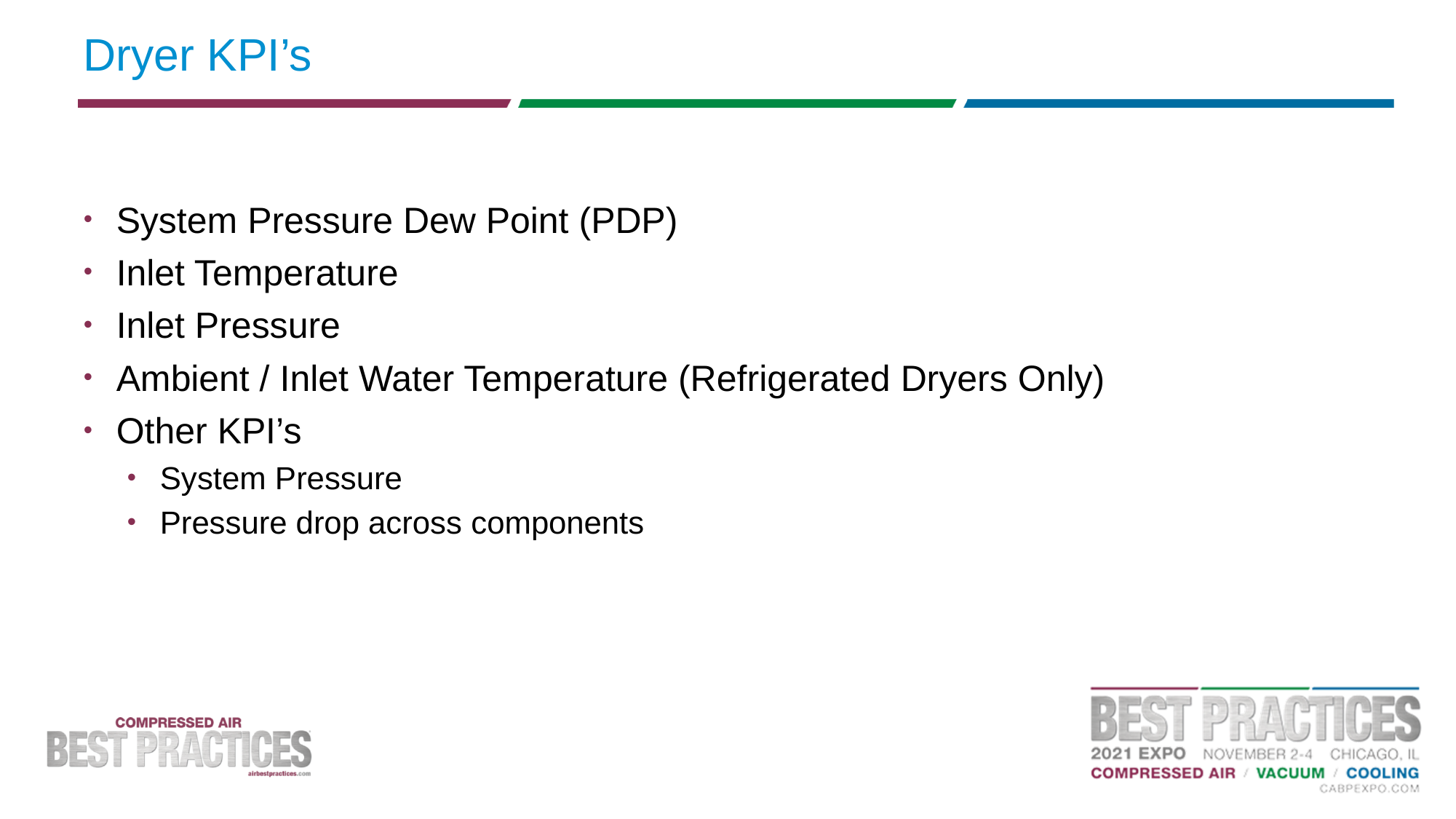

# Dryer KPI’s
System Pressure Dew Point (PDP)
Inlet Temperature
Inlet Pressure
Ambient / Inlet Water Temperature (Refrigerated Dryers Only)
Other KPI’s
System Pressure
Pressure drop across components